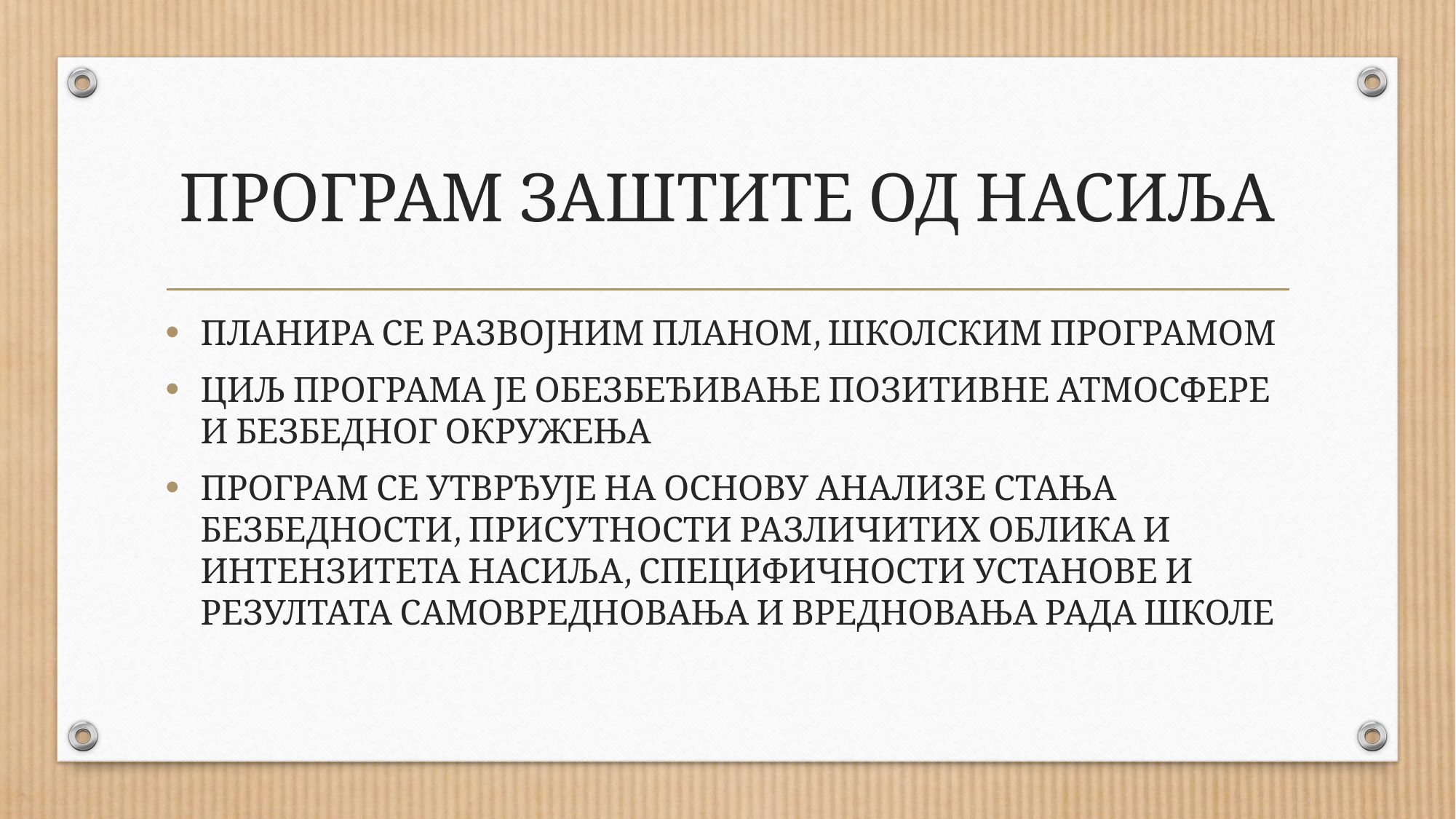

# ПРОГРАМ ЗАШТИТЕ ОД НАСИЉА
ПЛАНИРА СЕ РАЗВОЈНИМ ПЛАНОМ, ШКОЛСКИМ ПРОГРАМОМ
ЦИЉ ПРОГРАМА ЈЕ ОБЕЗБЕЂИВАЊЕ ПОЗИТИВНЕ АТМОСФЕРЕ И БЕЗБЕДНОГ ОКРУЖЕЊА
ПРОГРАМ СЕ УТВРЂУЈЕ НА ОСНОВУ АНАЛИЗЕ СТАЊА БЕЗБЕДНОСТИ, ПРИСУТНОСТИ РАЗЛИЧИТИХ ОБЛИКА И ИНТЕНЗИТЕТА НАСИЉА, СПЕЦИФИЧНОСТИ УСТАНОВЕ И РЕЗУЛТАТА САМОВРЕДНОВАЊА И ВРЕДНОВАЊА РАДА ШКОЛЕ